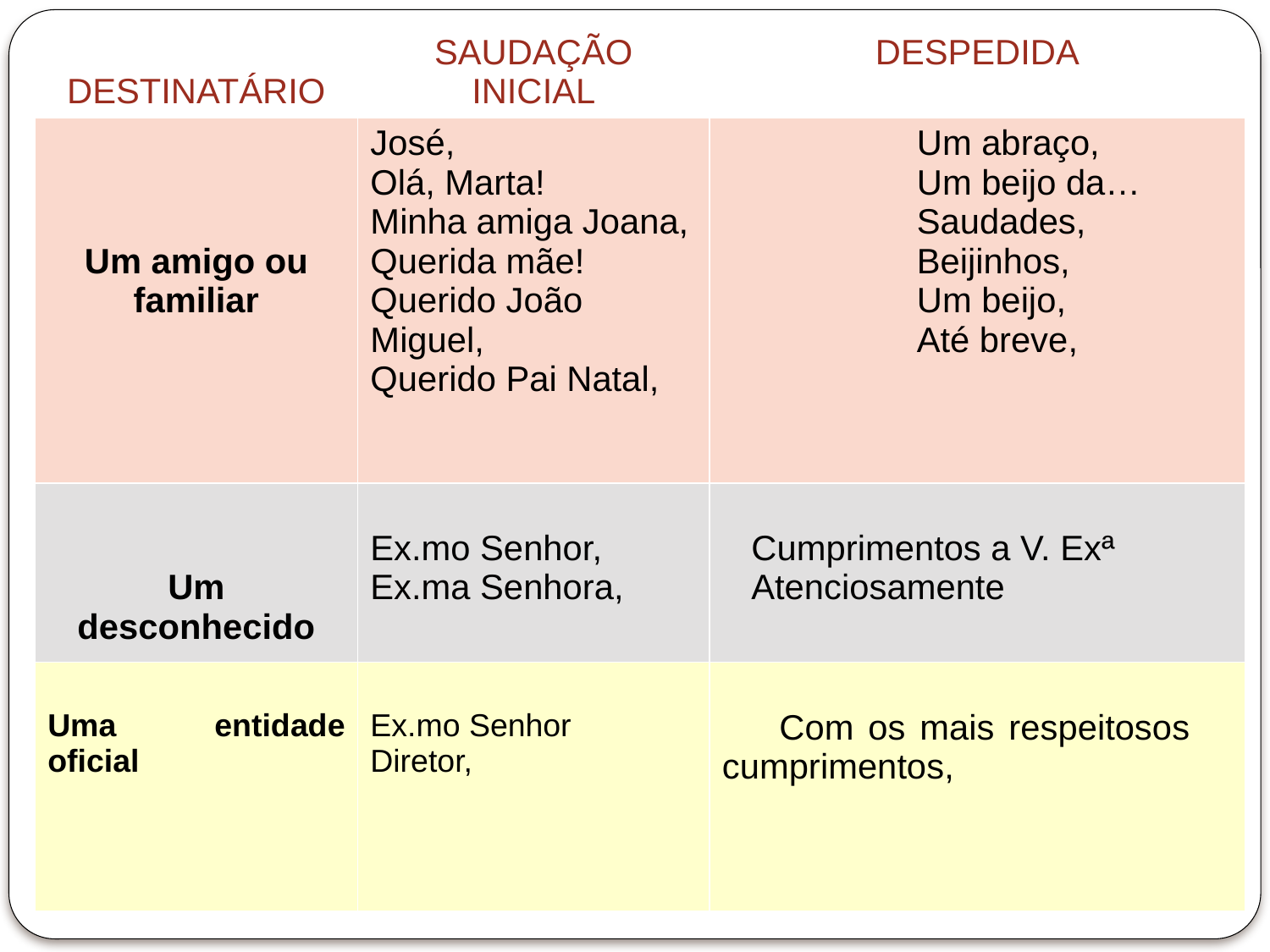

| DESTINATÁRIO | SAUDAÇÃO INICIAL | DESPEDIDA |
| --- | --- | --- |
| Um amigo ou familiar | José, Olá, Marta! Minha amiga Joana, Querida mãe! Querido João Miguel, Querido Pai Natal, | Um abraço, Um beijo da… Saudades, Beijinhos, Um beijo, Até breve, |
| Um desconhecido | Ex.mo Senhor, Ex.ma Senhora, | Cumprimentos a V. Exª Atenciosamente |
| Uma entidade oficial | Ex.mo Senhor Diretor, | Com os mais respeitosos cumprimentos, |